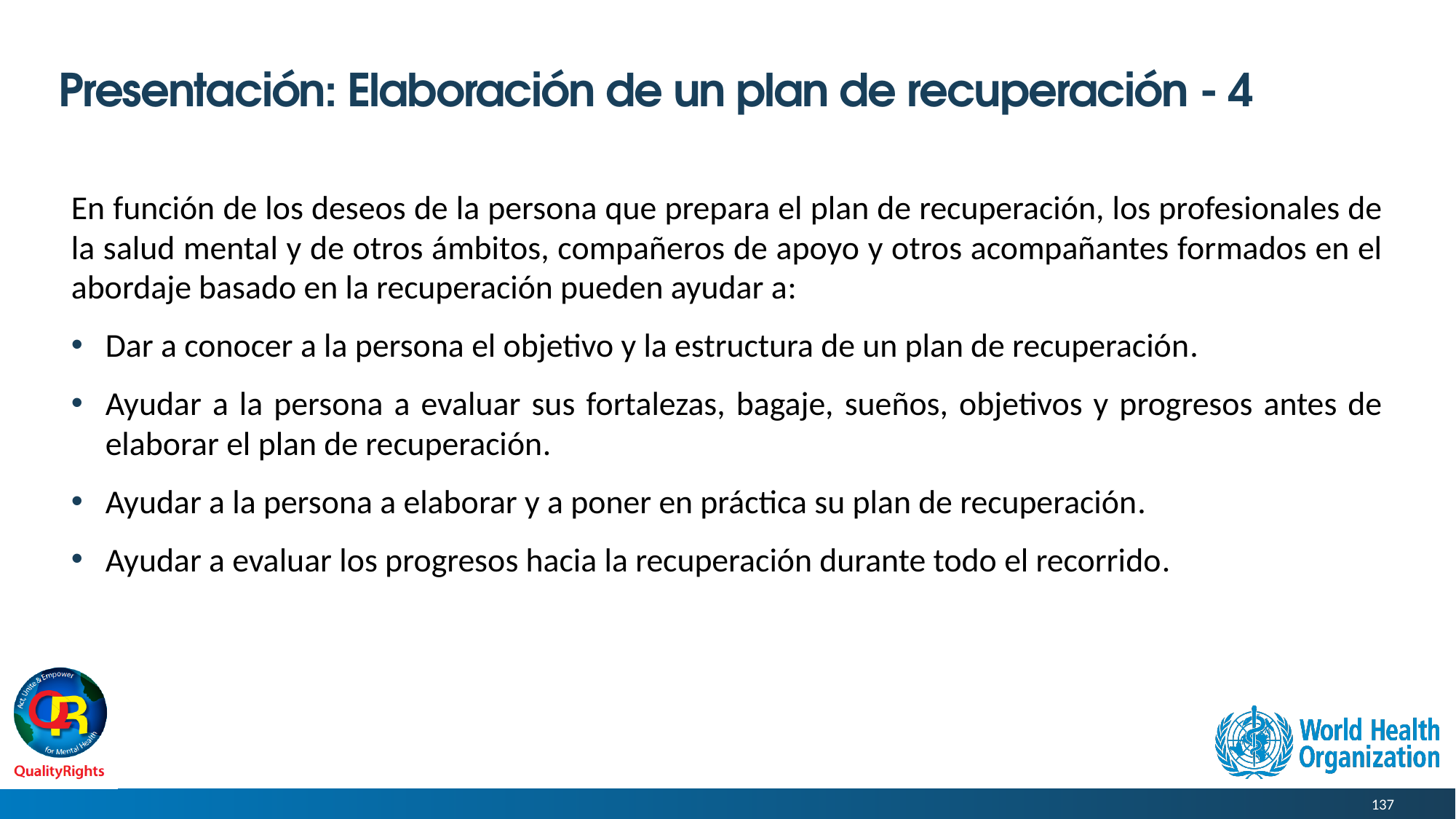

# Presentación: Elaboración de un plan de recuperación - 4
En función de los deseos de la persona que prepara el plan de recuperación, los profesionales de la salud mental y de otros ámbitos, compañeros de apoyo y otros acompañantes formados en el abordaje basado en la recuperación pueden ayudar a:
Dar a conocer a la persona el objetivo y la estructura de un plan de recuperación.
Ayudar a la persona a evaluar sus fortalezas, bagaje, sueños, objetivos y progresos antes de elaborar el plan de recuperación.
Ayudar a la persona a elaborar y a poner en práctica su plan de recuperación.
Ayudar a evaluar los progresos hacia la recuperación durante todo el recorrido.